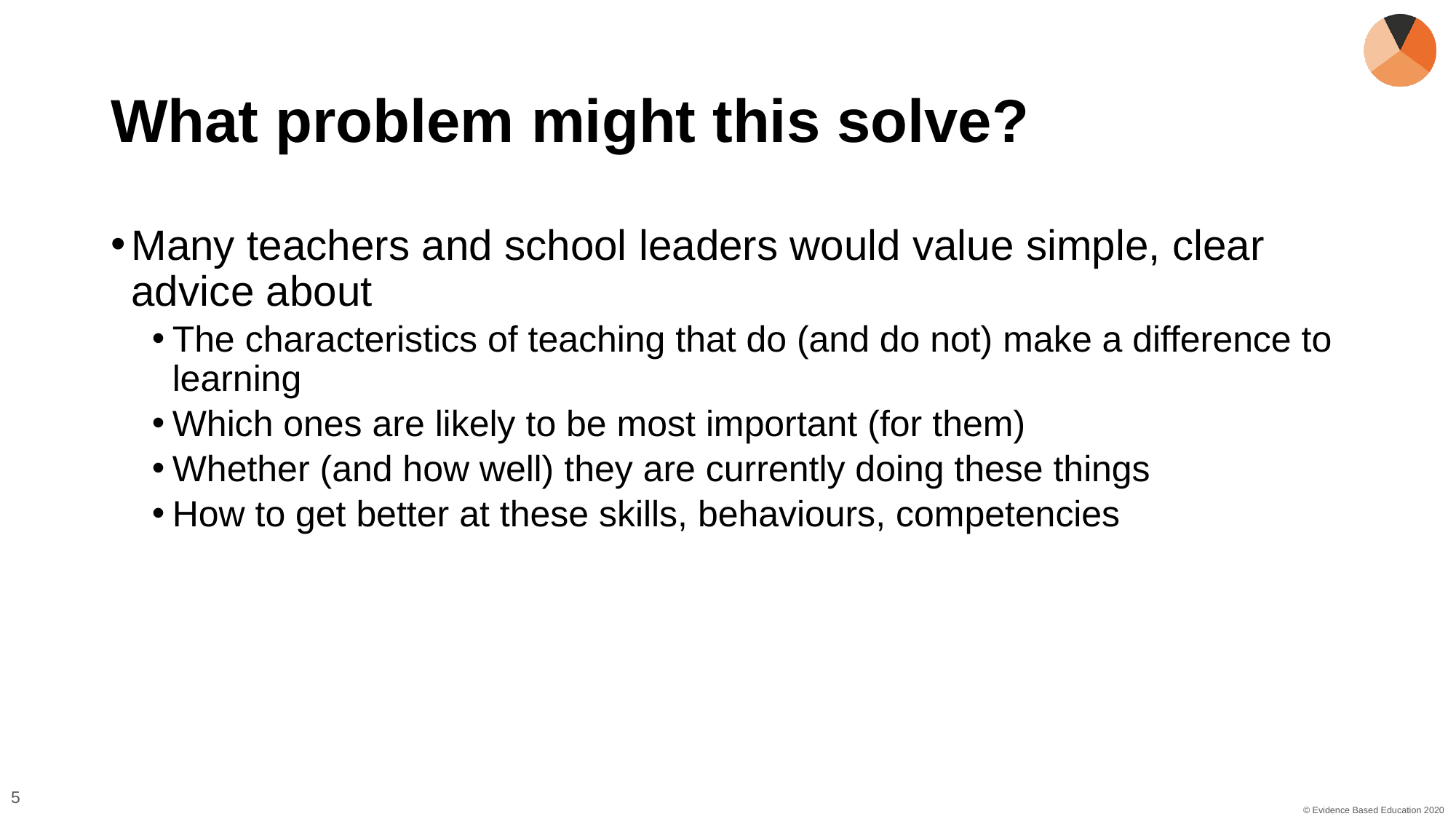

# What problem might this solve?
Many teachers and school leaders would value simple, clear advice about
The characteristics of teaching that do (and do not) make a difference to learning
Which ones are likely to be most important (for them)
Whether (and how well) they are currently doing these things
How to get better at these skills, behaviours, competencies
5
© Evidence Based Education 2020